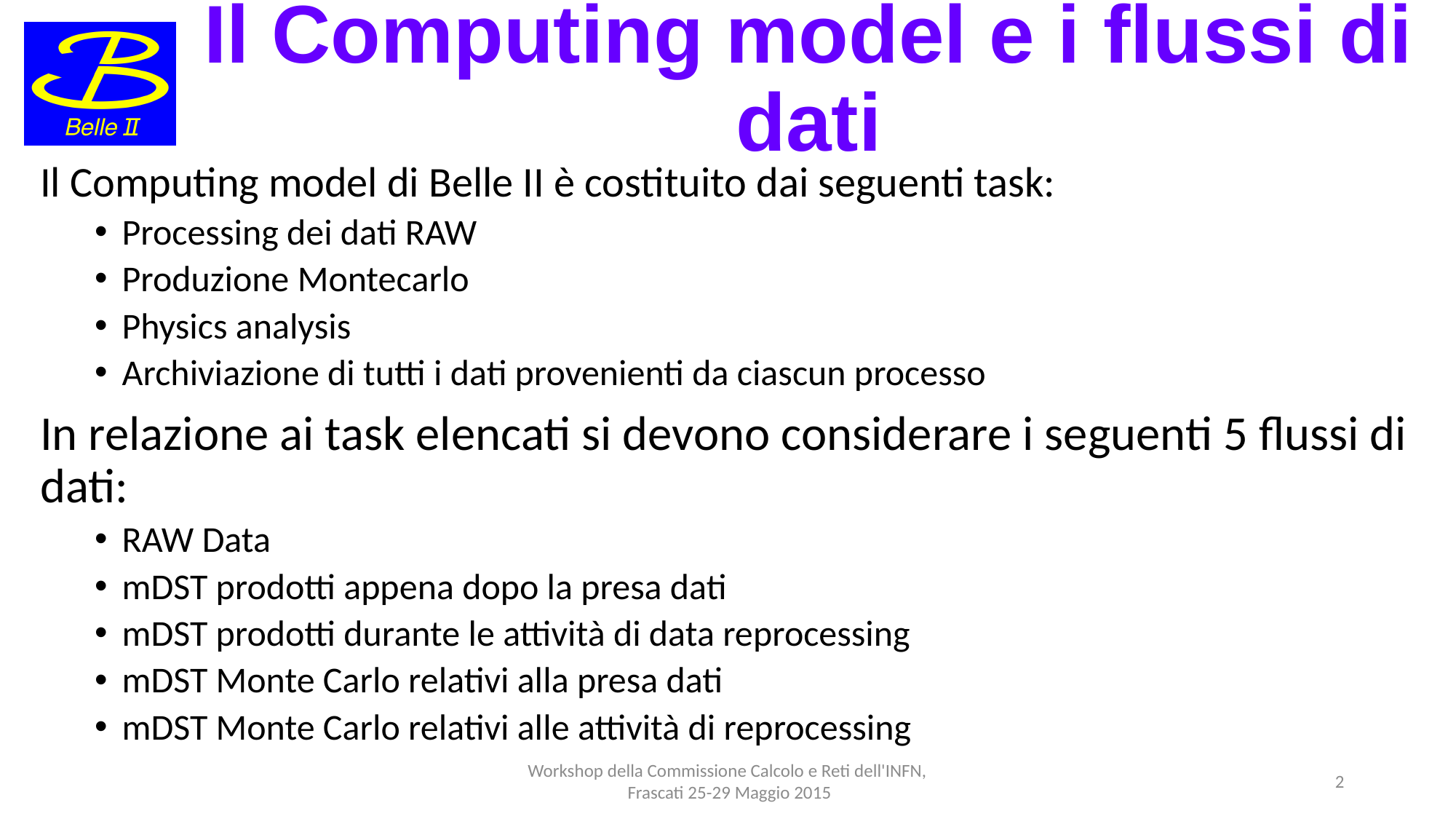

# Il Computing model e i flussi di dati
Il Computing model di Belle II è costituito dai seguenti task:
Processing dei dati RAW
Produzione Montecarlo
Physics analysis
Archiviazione di tutti i dati provenienti da ciascun processo
In relazione ai task elencati si devono considerare i seguenti 5 flussi di dati:
RAW Data
mDST prodotti appena dopo la presa dati
mDST prodotti durante le attività di data reprocessing
mDST Monte Carlo relativi alla presa dati
mDST Monte Carlo relativi alle attività di reprocessing

Workshop della Commissione Calcolo e Reti dell'INFN,
 Frascati 25-29 Maggio 2015
2